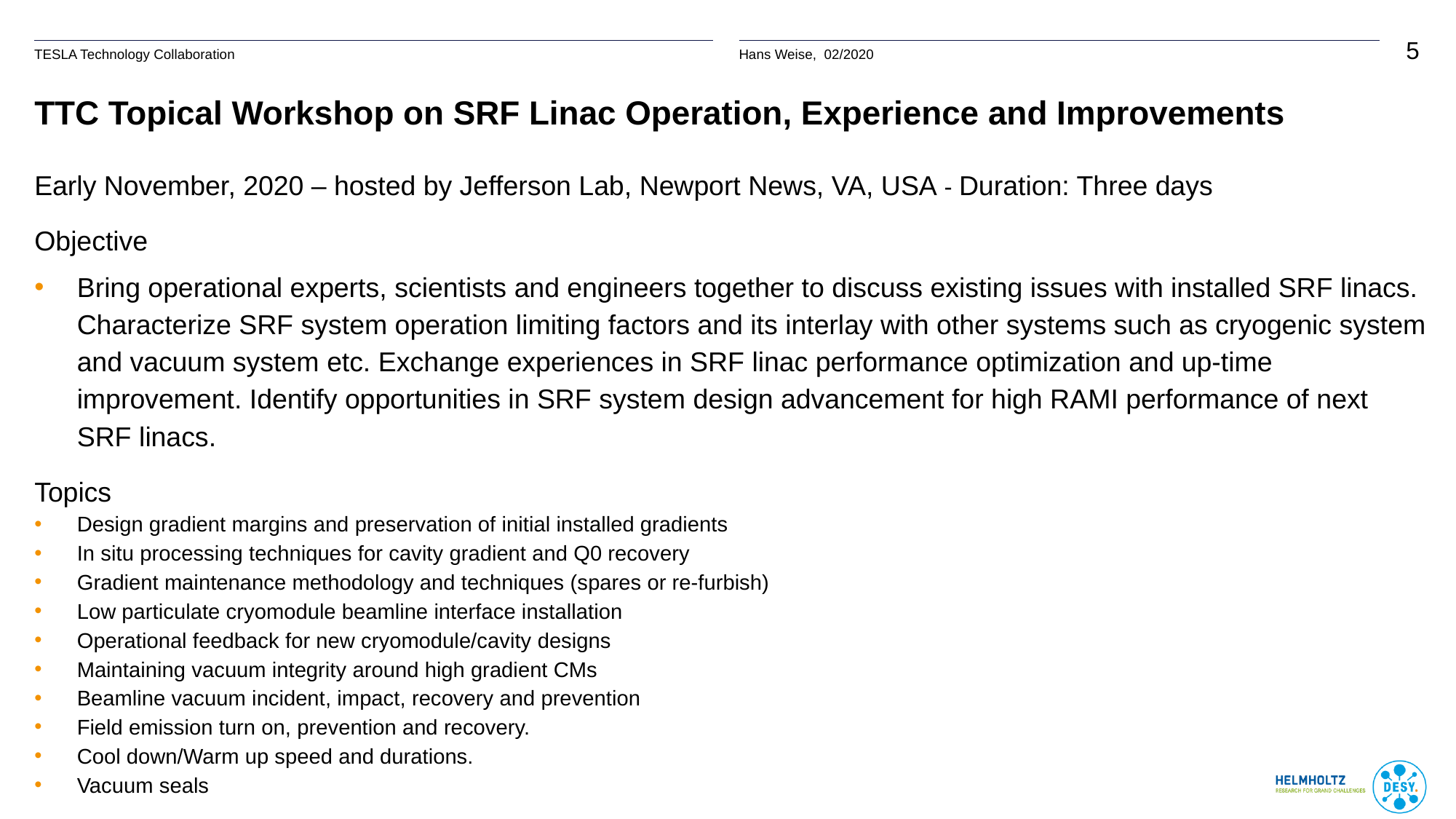

# TTC Topical Workshop on SRF Linac Operation, Experience and Improvements
Early November, 2020 – hosted by Jefferson Lab, Newport News, VA, USA - Duration: Three days
Objective
Bring operational experts, scientists and engineers together to discuss existing issues with installed SRF linacs. Characterize SRF system operation limiting factors and its interlay with other systems such as cryogenic system and vacuum system etc. Exchange experiences in SRF linac performance optimization and up-time improvement. Identify opportunities in SRF system design advancement for high RAMI performance of next SRF linacs.
Topics
Design gradient margins and preservation of initial installed gradients
In situ processing techniques for cavity gradient and Q0 recovery
Gradient maintenance methodology and techniques (spares or re-furbish)
Low particulate cryomodule beamline interface installation
Operational feedback for new cryomodule/cavity designs
Maintaining vacuum integrity around high gradient CMs
Beamline vacuum incident, impact, recovery and prevention
Field emission turn on, prevention and recovery.
Cool down/Warm up speed and durations.
Vacuum seals